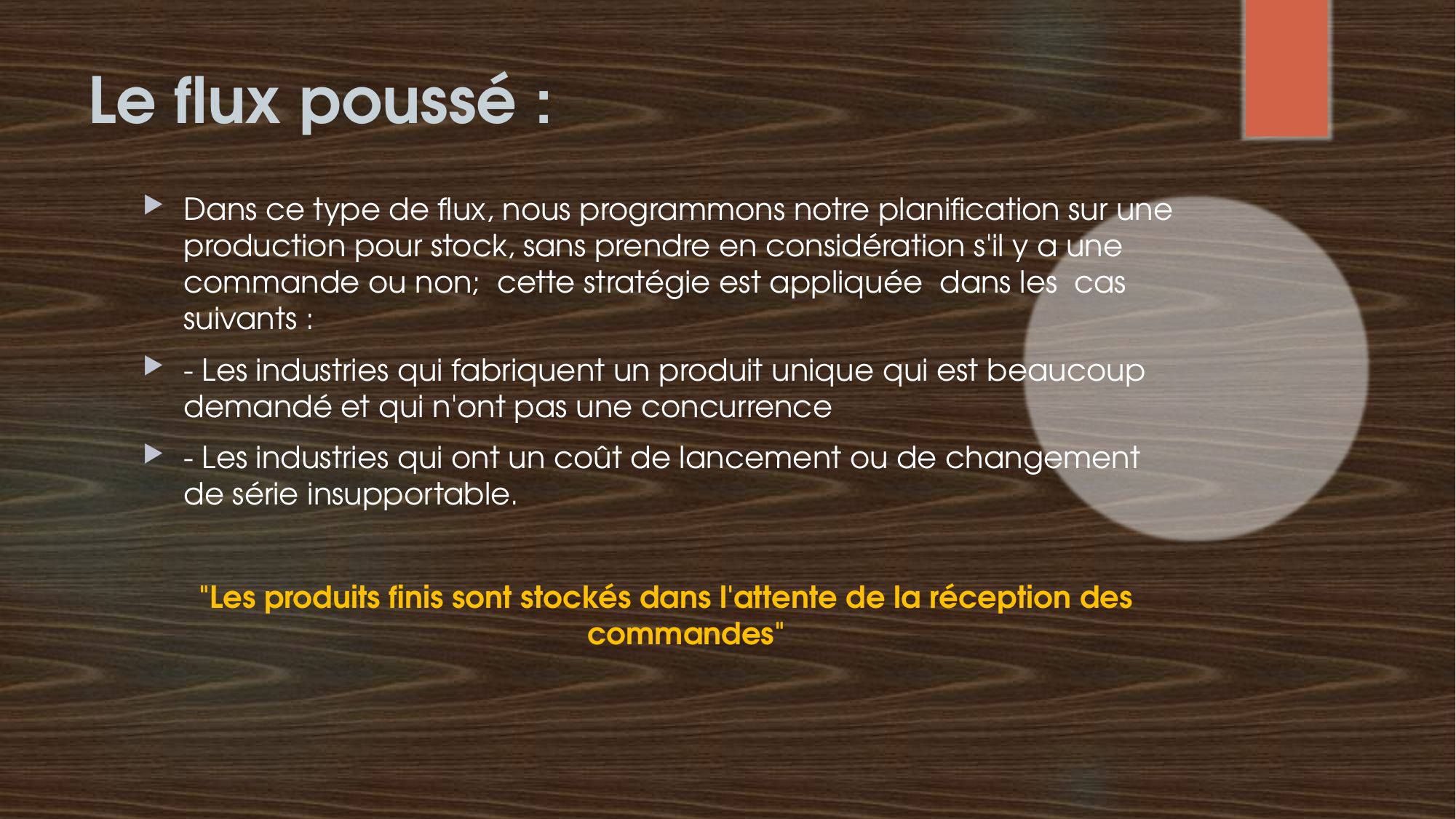

# Le flux poussé :
Dans ce type de flux, nous programmons notre planification sur une production pour stock, sans prendre en considération s'il y a une commande ou non;  cette stratégie est appliquée  dans les  cas suivants :
- Les industries qui fabriquent un produit unique qui est beaucoup demandé et qui n'ont pas une concurrence
- Les industries qui ont un coût de lancement ou de changement de série insupportable.

"Les produits finis sont stockés dans l'attente de la réception des commandes"